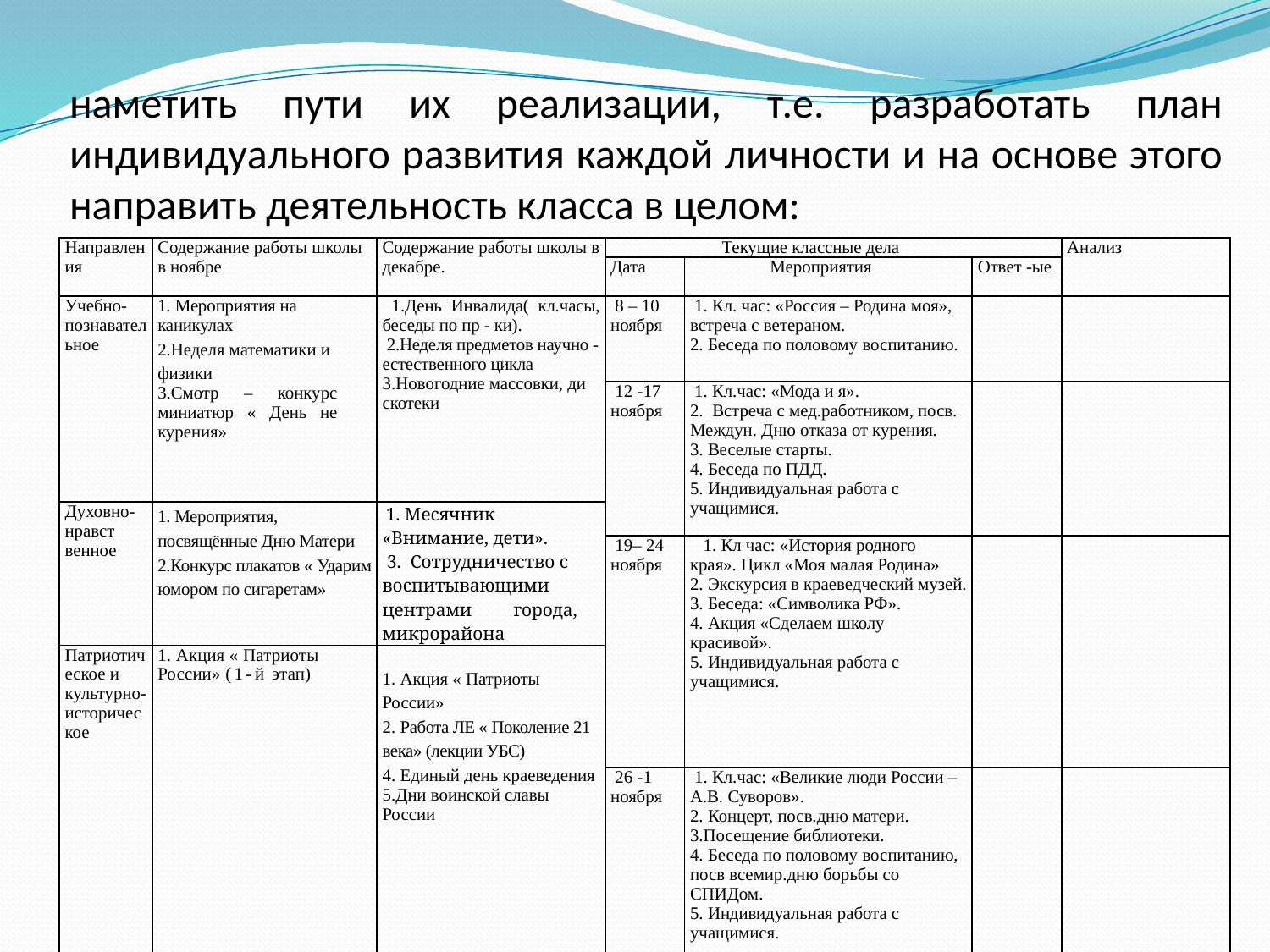

# наметить пути их реализации, т.е. разработать план индивидуального развития каждой личности и на основе этого направить деятельность класса в целом:
| Направления | Содержание работы школы в ноябре | Содержание работы школы в декабре. | Текущие классные дела |  |  | Анализ |
| --- | --- | --- | --- | --- | --- | --- |
|  |  |  | Дата | Мероприятия | Ответ -ые |  |
| Учебно-познавательное | 1. Мероприятия на каникулах 2.Неделя математики и физики 3.Смотр – конкурс миниатюр « День не курения» | 1.День Инвалида( кл.часы, беседы по пр - ки). 2.Неделя предметов научно - естественного цикла 3.Новогодние массовки, ди скотеки | 8 – 10 ноября | 1. Кл. час: «Россия – Родина моя», встреча с ветераном. 2. Беседа по половому воспитанию. |  |  |
|  |  |  | 12 -17 ноября | 1. Кл.час: «Мода и я». 2. Встреча с мед.работником, посв. Междун. Дню отказа от курения. 3. Веселые старты. 4. Беседа по ПДД. 5. Индивидуальная работа с учащимися. |  |  |
| Духовно-нравст венное | 1. Мероприятия, посвящённые Дню Матери 2.Конкурс плакатов « Ударим юмором по сигаретам» | 1. Месячник «Внимание, дети». 3. Сотрудничество с воспитывающими центрами города, микрорайона |  |  |  |  |
|  |  |  | 19– 24 ноября | 1. Кл час: «История родного края». Цикл «Моя малая Родина» 2. Экскурсия в краеведческий музей. 3. Беседа: «Символика РФ». 4. Акция «Сделаем школу красивой». 5. Индивидуальная работа с учащимися. |  |  |
| Патриотическое и культурно-историчес кое | 1. Акция « Патриоты России» (1-й этап) | 1. Акция « Патриоты России» 2. Работа ЛЕ « Поколение 21 века» (лекции УБС) 4. Единый день краеведения 5.Дни воинской славы России |  |  |  |  |
|  |  |  | 26 -1 ноября | 1. Кл.час: «Великие люди России – А.В. Суворов». 2. Концерт, посв.дню матери. 3.Посещение библиотеки. 4. Беседа по половому воспитанию, посв всемир.дню борьбы со СПИДом. 5. Индивидуальная работа с учащимися. |  |  |